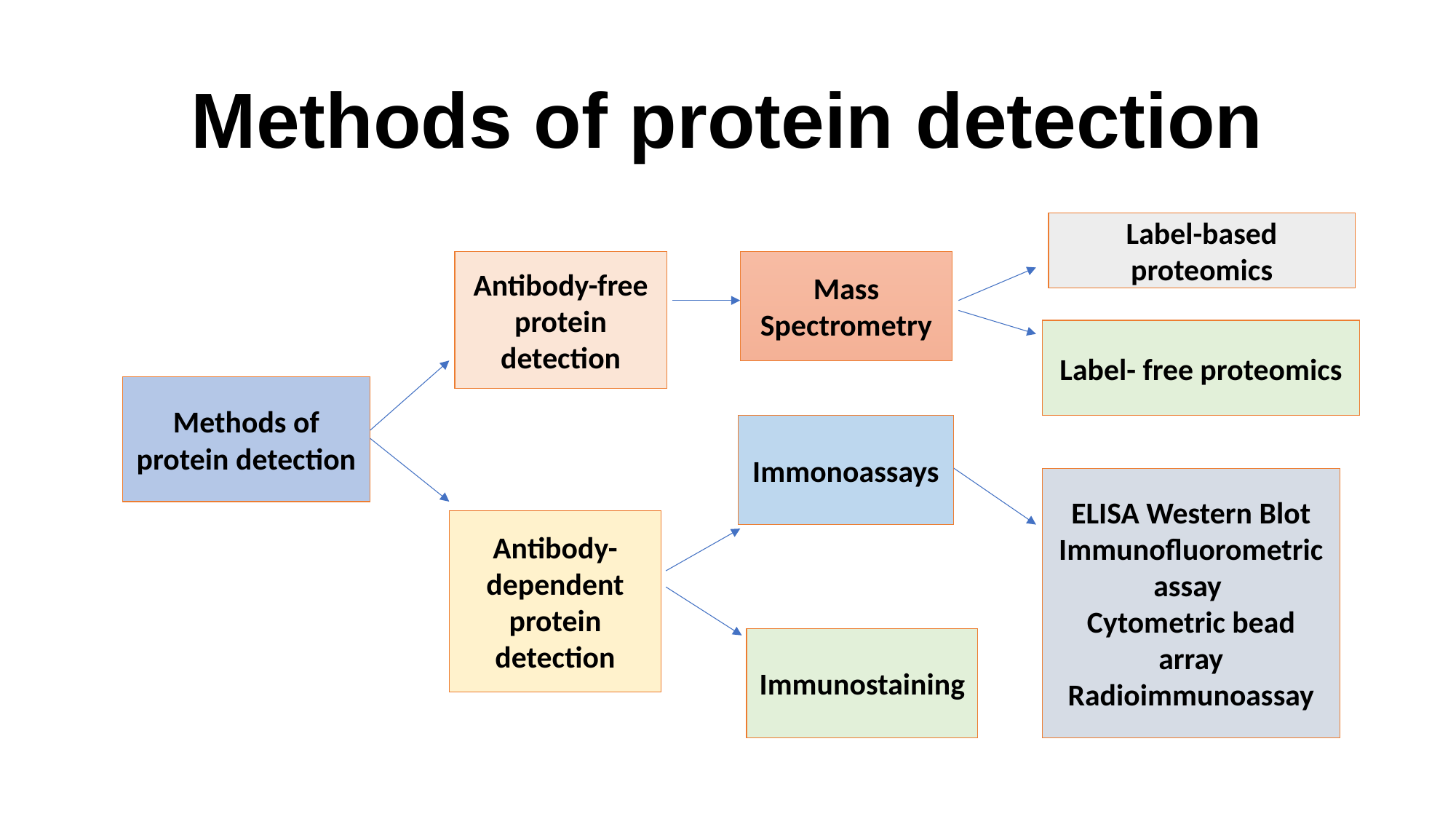

# Methods of protein detection

Label-based proteomics
Antibody-free protein detection
Mass Spectrometry
Label- free proteomics
Methods of protein detection
Immonoassays
ELISA Western Blot Immunofluorometric assay
Cytometric bead array Radioimmunoassay
Antibody-dependent protein detection
Immunostaining